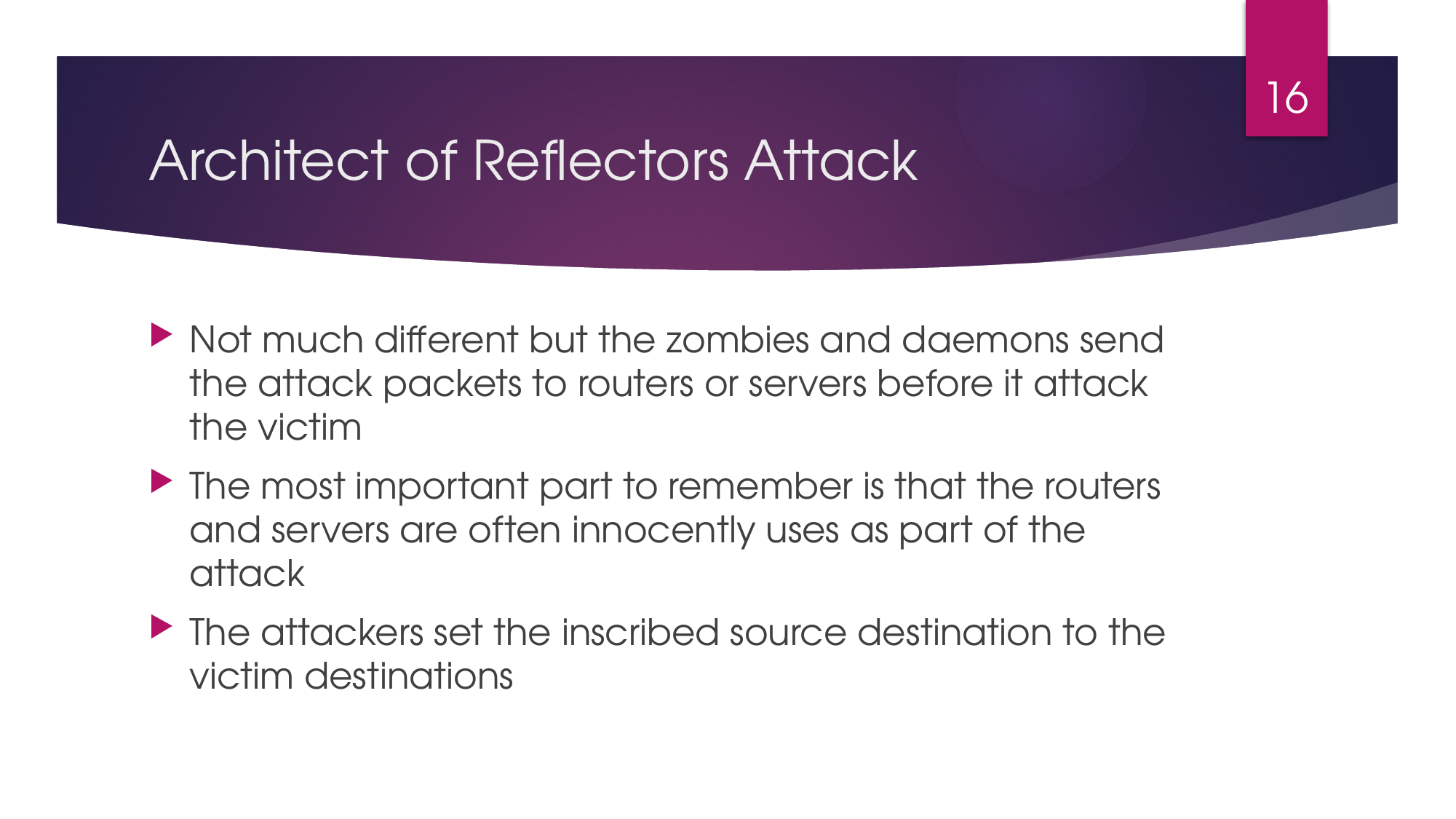

16
# Architect of Reflectors Attack
Not much different but the zombies and daemons send the attack packets to routers or servers before it attack the victim
The most important part to remember is that the routers and servers are often innocently uses as part of the attack
The attackers set the inscribed source destination to the victim destinations